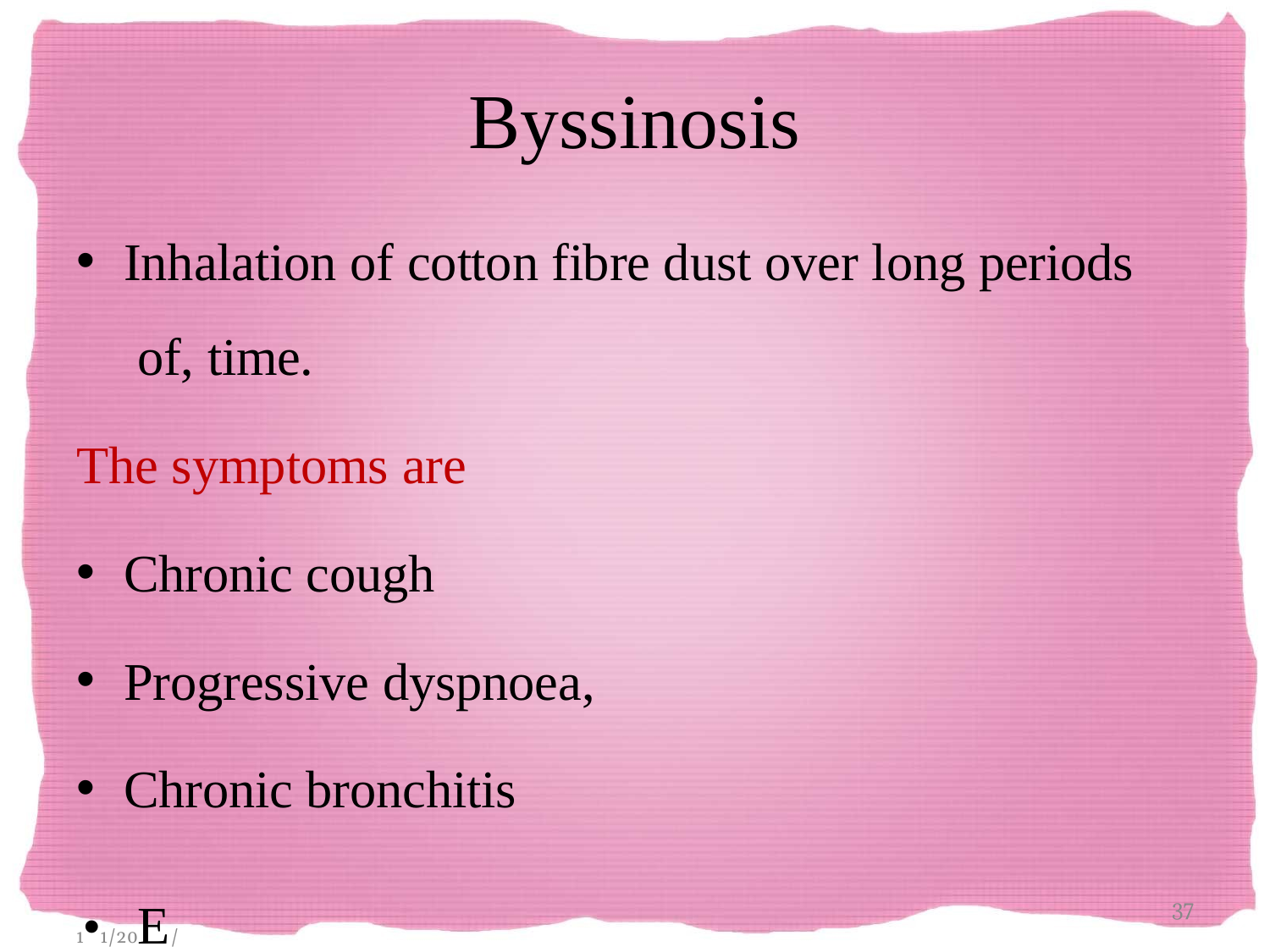

# Byssinosis
Inhalation of cotton fibre dust over long periods  of, time.
The symptoms are
Chronic cough
Progressive dyspnoea,
Chronic bronchitis
1•1/20E/15mphysema.
37